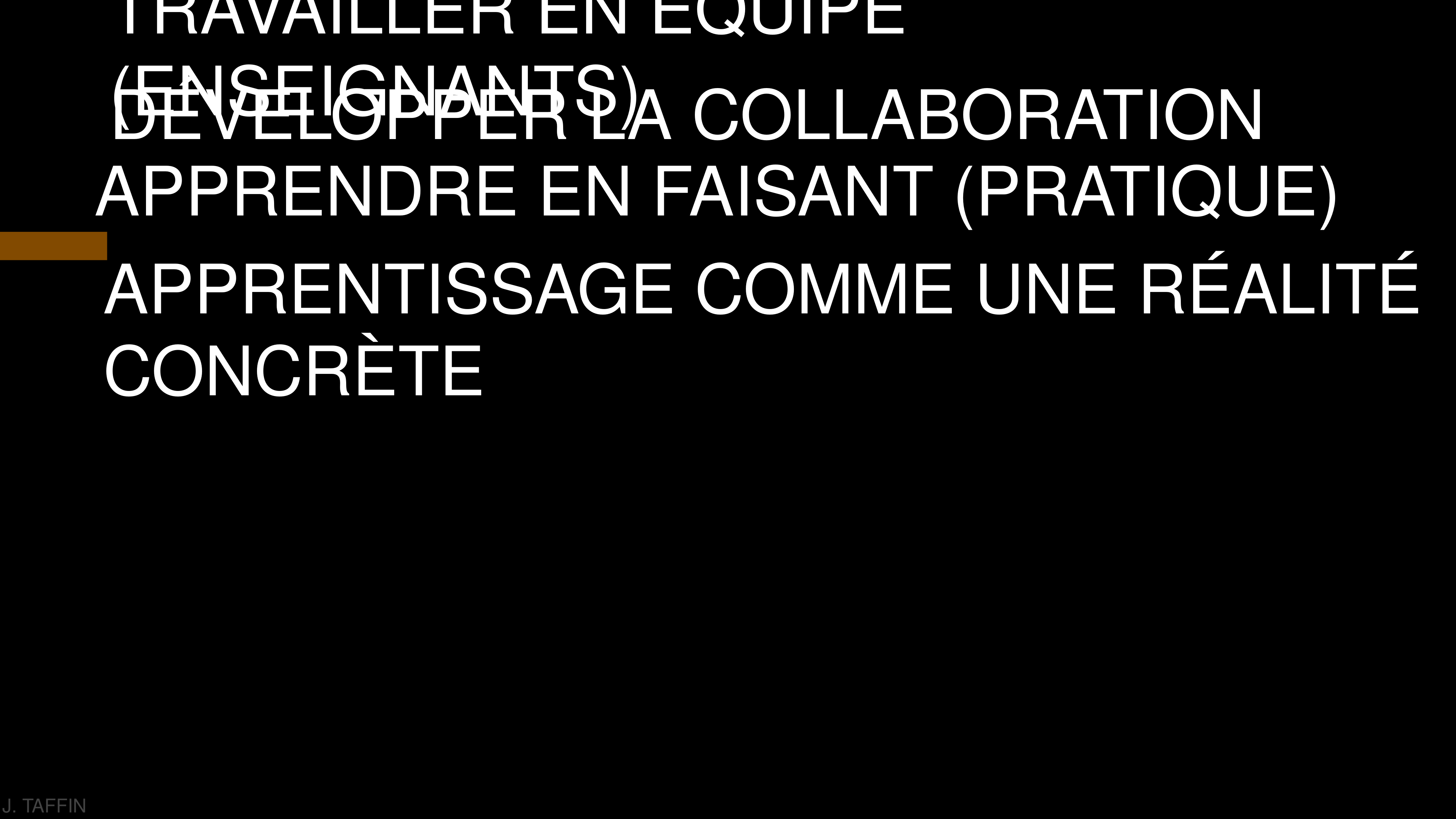

TRAVAILLER EN ÉQUIPE (ENSEIGNANTS)
DÉVELOPPER LA COLLABORATION
APPRENDRE EN FAISANT (PRATIQUE)

APPRENTISSAGE COMME UNE RÉALITÉ
CONCRÈTE

J. TAFFIN